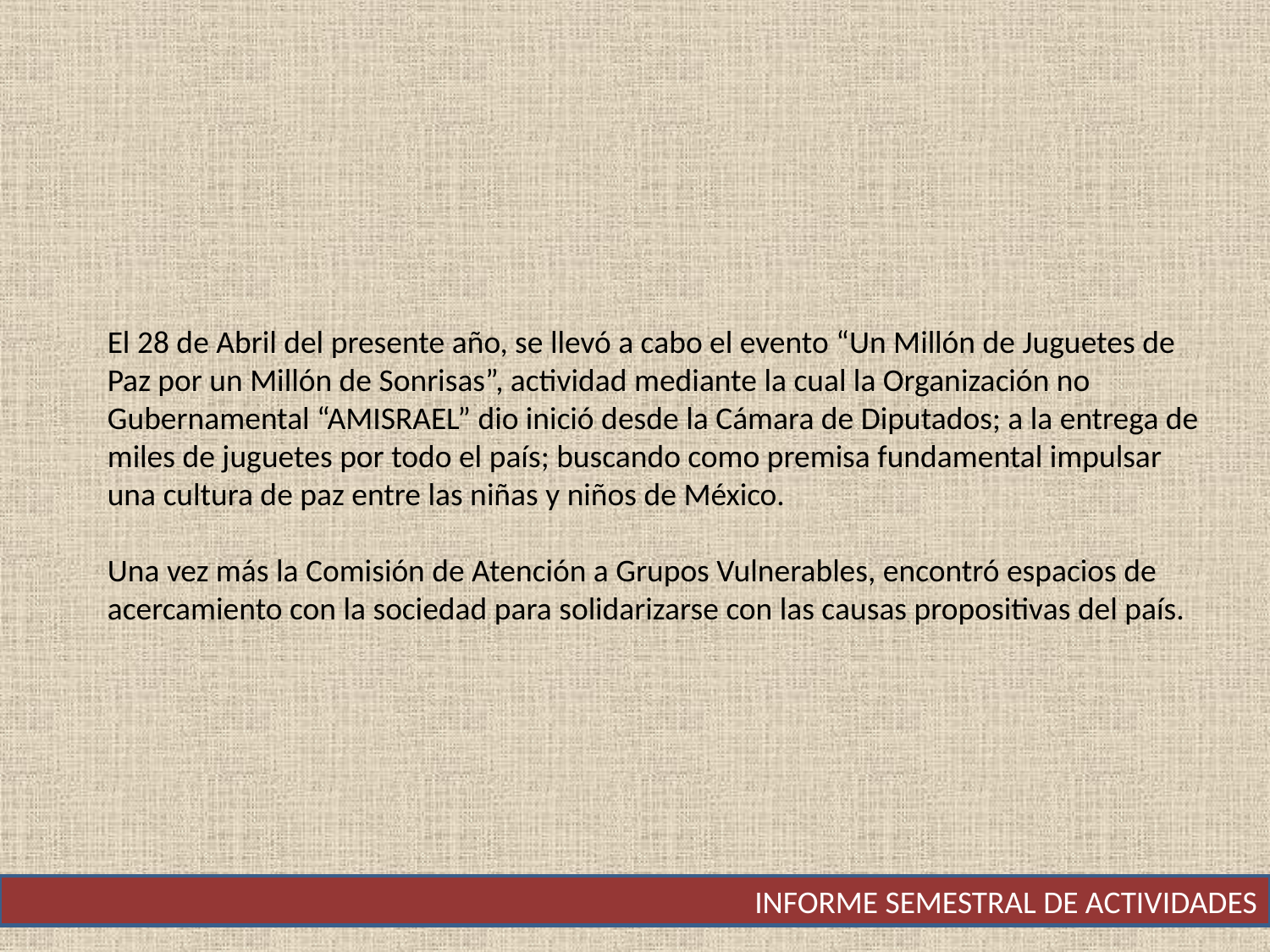

El 28 de Abril del presente año, se llevó a cabo el evento “Un Millón de Juguetes de Paz por un Millón de Sonrisas”, actividad mediante la cual la Organización no Gubernamental “AMISRAEL” dio inició desde la Cámara de Diputados; a la entrega de miles de juguetes por todo el país; buscando como premisa fundamental impulsar una cultura de paz entre las niñas y niños de México.

Una vez más la Comisión de Atención a Grupos Vulnerables, encontró espacios de acercamiento con la sociedad para solidarizarse con las causas propositivas del país.
INFORME SEMESTRAL DE ACTIVIDADES